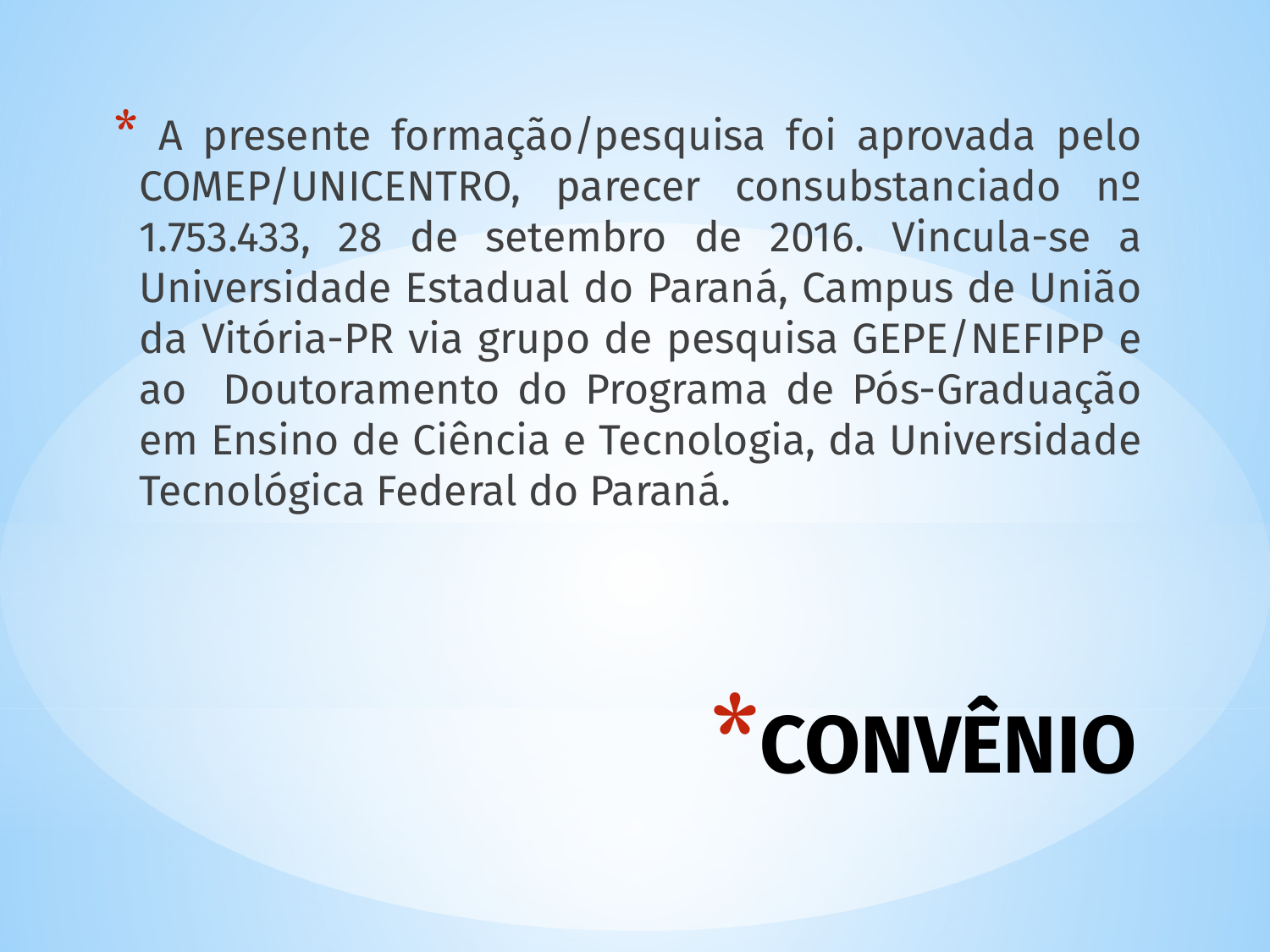

A presente formação/pesquisa foi aprovada pelo COMEP/UNICENTRO, parecer consubstanciado nº 1.753.433, 28 de setembro de 2016. Vincula-se a Universidade Estadual do Paraná, Campus de União da Vitória-PR via grupo de pesquisa GEPE/NEFIPP e ao  Doutoramento do Programa de Pós-Graduação em Ensino de Ciência e Tecnologia, da Universidade Tecnológica Federal do Paraná.
# CONVÊNIO